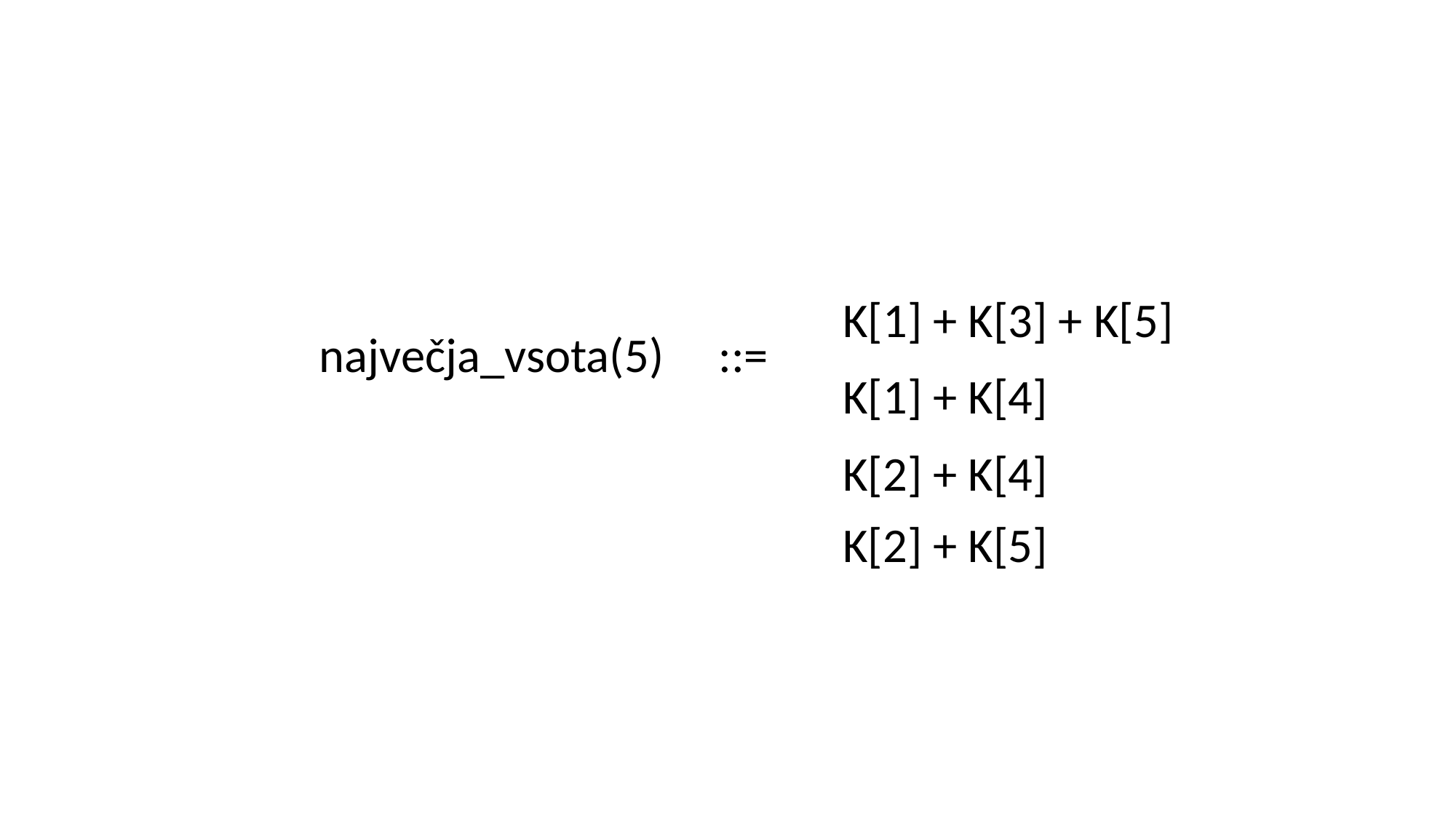

K[1] + K[3] + K[5]
največja_vsota(5)     ::=
K[1] + K[4]
K[2] + K[4]
K[2] + K[5]